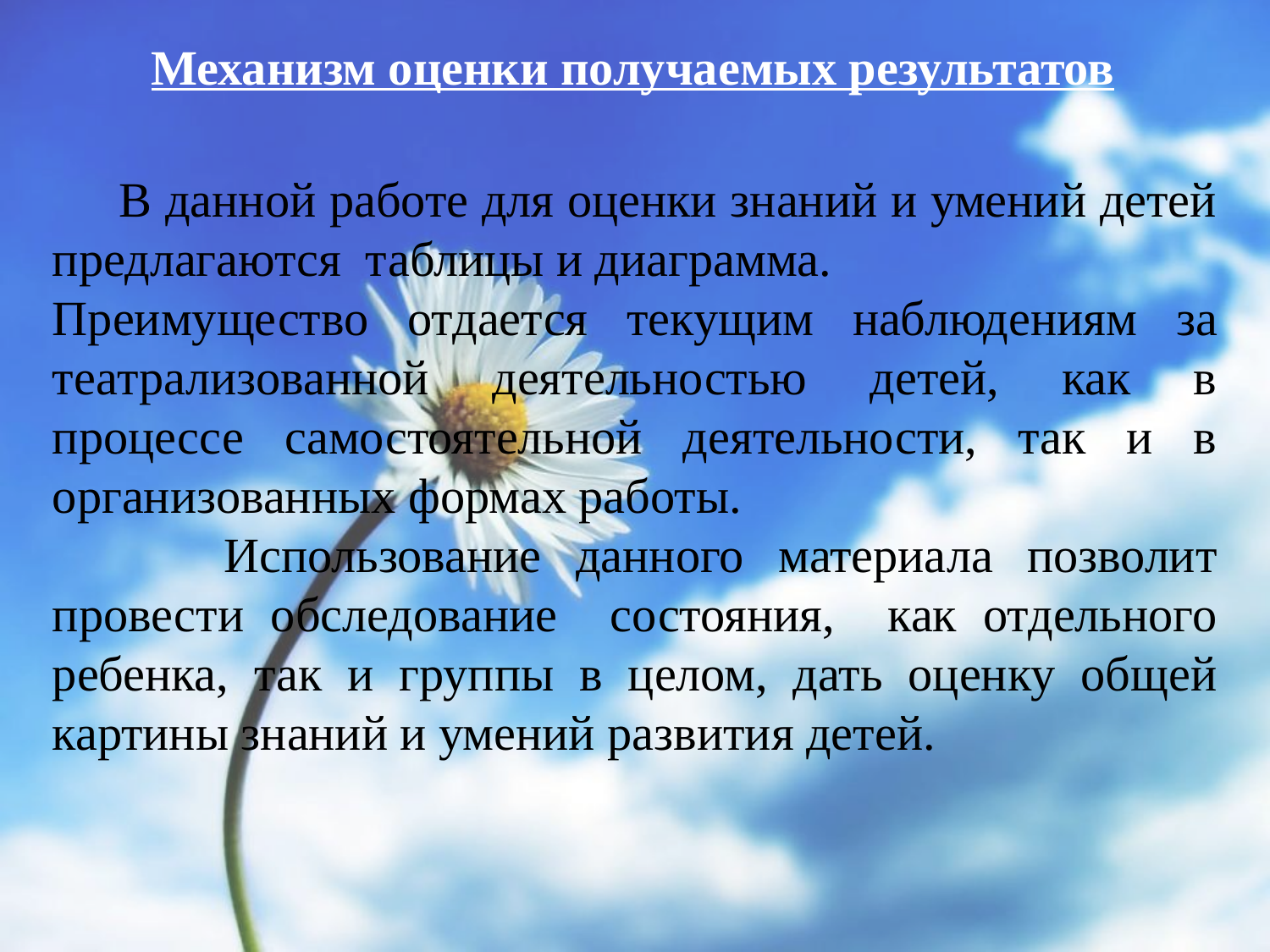

В данной работе для оценки знаний и умений детей предлагаются  таблицы и диаграмма.
Преимущество отдается текущим наблюдениям за театрализованной деятельностью детей, как в процессе самостоятельной деятельности, так и в организованных формах работы.
     Использование данного материала позволит провести обследование  состояния,  как отдельного ребенка, так и группы в целом, дать оценку общей картины знаний и умений развития детей.
Механизм оценки получаемых результатов